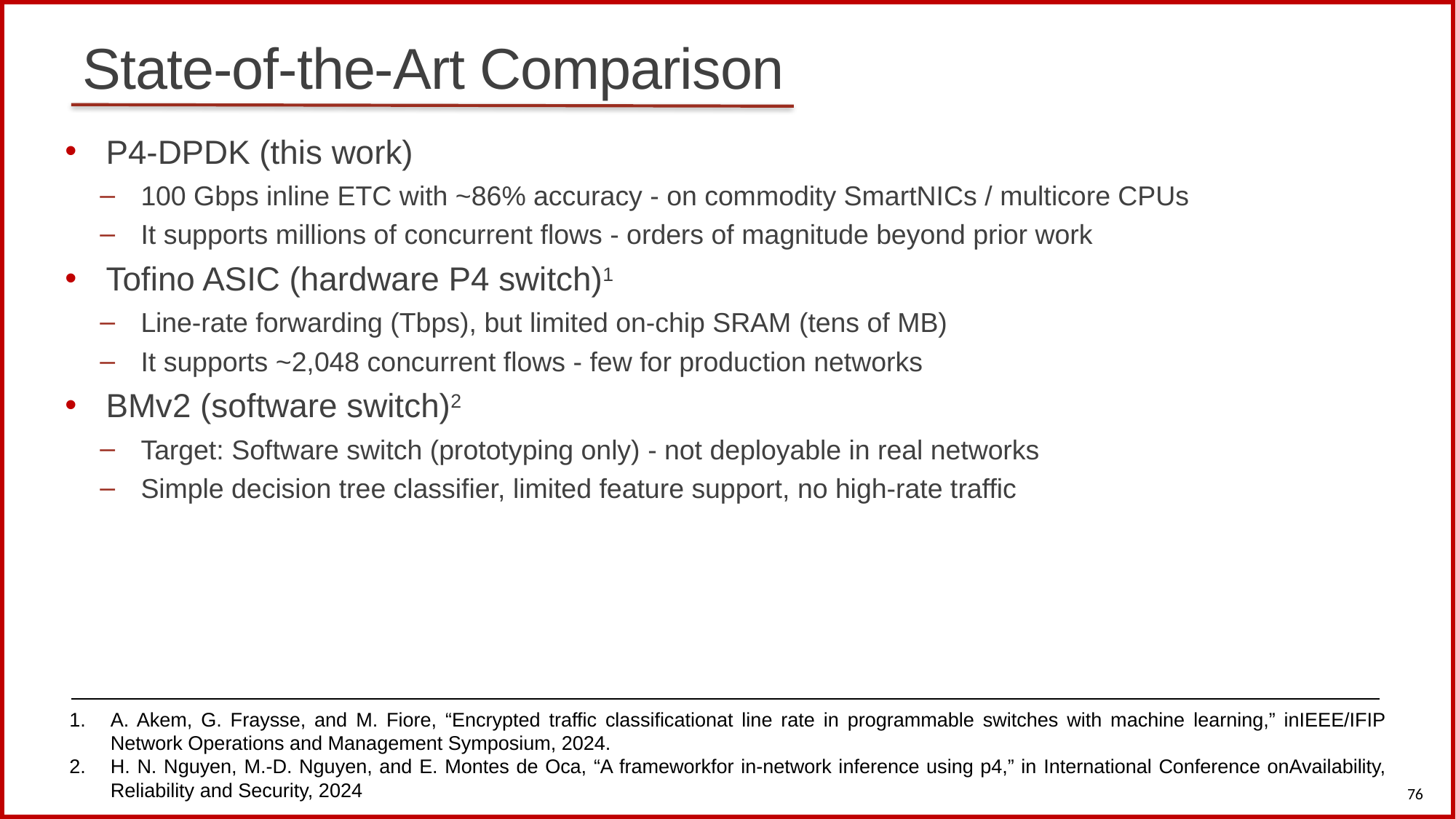

# State-of-the-Art Comparison
P4-DPDK (this work)
100 Gbps inline ETC with ~86% accuracy - on commodity SmartNICs / multicore CPUs
It supports millions of concurrent flows - orders of magnitude beyond prior work
Tofino ASIC (hardware P4 switch)1
Line-rate forwarding (Tbps), but limited on-chip SRAM (tens of MB)
It supports ~2,048 concurrent flows - few for production networks
BMv2 (software switch)2
Target: Software switch (prototyping only) - not deployable in real networks
Simple decision tree classifier, limited feature support, no high-rate traffic
A. Akem, G. Fraysse, and M. Fiore, “Encrypted traffic classificationat line rate in programmable switches with machine learning,” inIEEE/IFIP Network Operations and Management Symposium, 2024.
H. N. Nguyen, M.-D. Nguyen, and E. Montes de Oca, “A frameworkfor in-network inference using p4,” in International Conference onAvailability, Reliability and Security, 2024

76